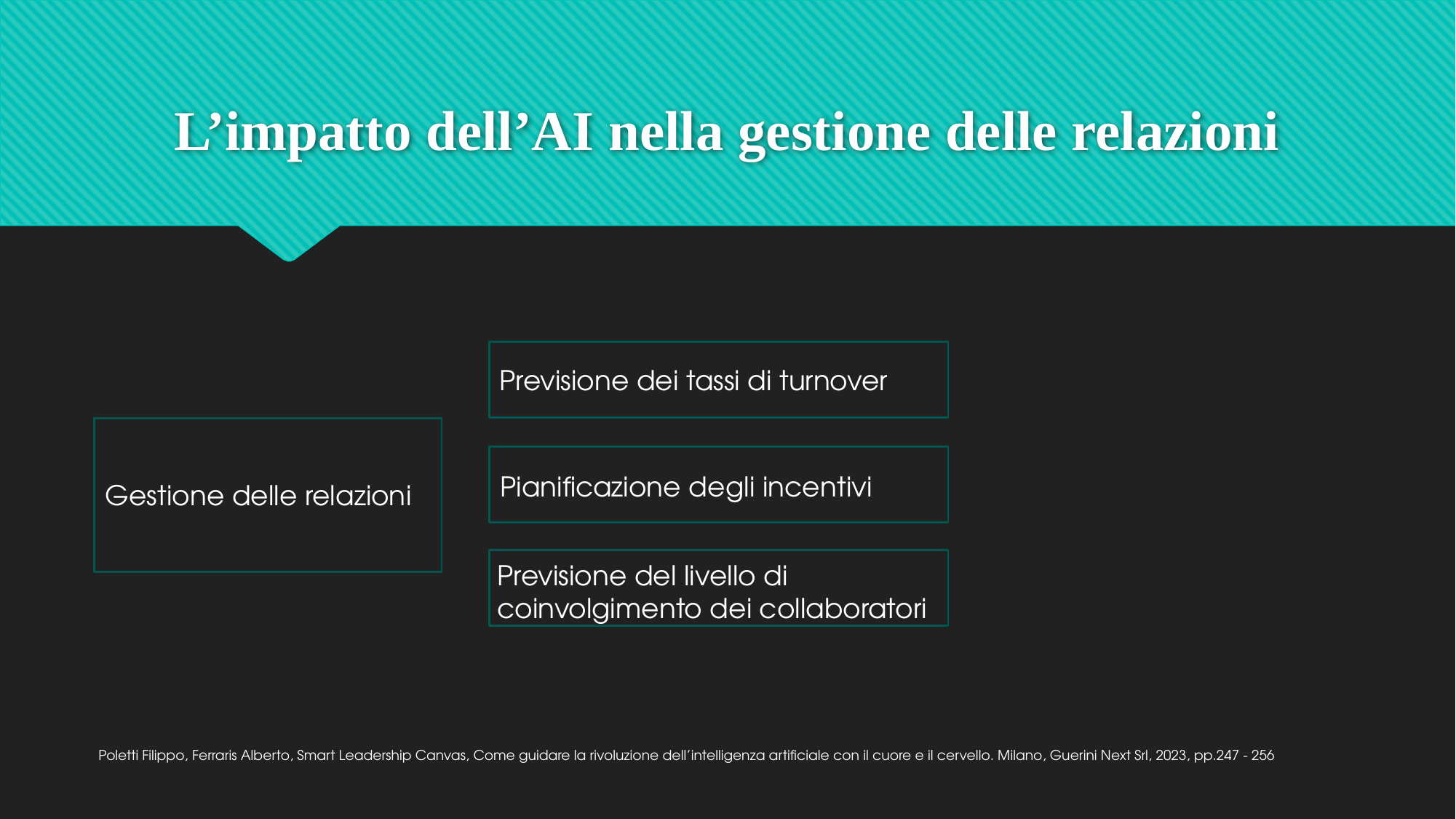

# L’impatto dell’AI nella gestione delle relazioni

Previsione dei tassi di turnover

Pianificazione degli incentivi
Gestione delle relazioni

Previsione del livello di coinvolgimento dei collaboratori
Poletti Filippo, Ferraris Alberto, Smart Leadership Canvas, Come guidare la rivoluzione dell’intelligenza artificiale con il cuore e il cervello. Milano, Guerini Next Srl, 2023, pp.247 - 256